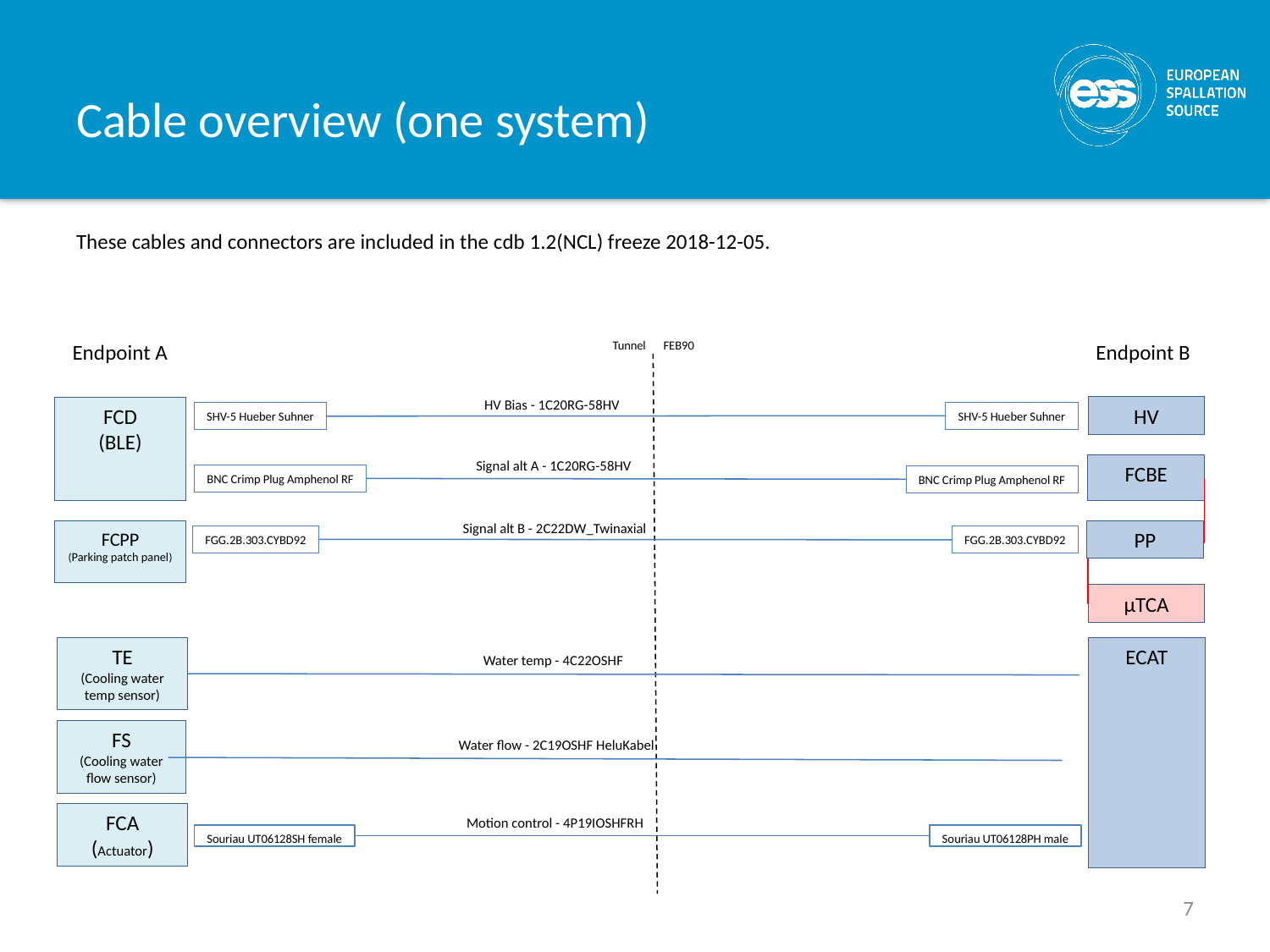

# Cable overview (one system)
These cables and connectors are included in the cdb 1.2(NCL) freeze 2018-12-05.

Tunnel
FEB90
Endpoint B
Endpoint A
HV Bias - 1C20RG-58HV
HV
FCD
(BLE)

SHV-5 Hueber Suhner
SHV-5 Hueber Suhner
Signal alt A - 1C20RG-58HV
FCBE
BNC Crimp Plug Amphenol RF
BNC Crimp Plug Amphenol RF
Signal alt B - 2C22DW_Twinaxial
FCPP
(Parking patch panel)

PP
FGG.2B.303.CYBD92
FGG.2B.303.CYBD92
µTCA
ECAT

TE
(Cooling water temp sensor)

Water temp - 4C22OSHF
FS
(Cooling water flow sensor)

Water flow - 2C19OSHF HeluKabel
FCA
(Actuator)
Motion control - 4P19IOSHFRH
Souriau UT06128SH female
Souriau UT06128PH male
7